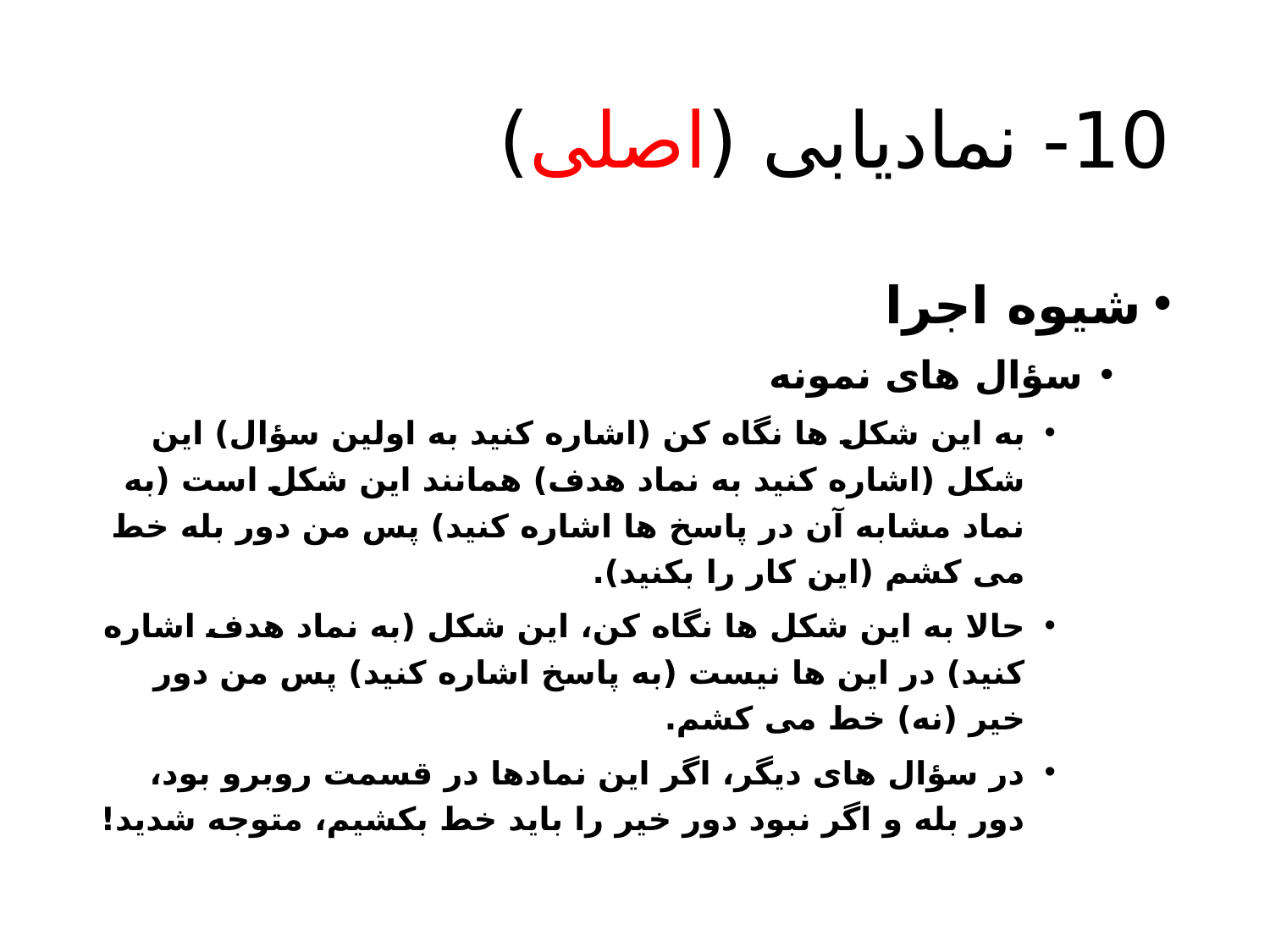

# 10- نمادیابی (اصلی)
شیوه اجرا
سؤال های نمونه
به این شکل ها نگاه کن (اشاره کنید به اولین سؤال) این شکل (اشاره کنید به نماد هدف) همانند این شکل است (به نماد مشابه آن در پاسخ ها اشاره کنید) پس من دور بله خط می کشم (این کار را بکنید).
حالا به این شکل ها نگاه کن، این شکل (به نماد هدف اشاره کنید) در این ها نیست (به پاسخ اشاره کنید) پس من دور خیر (نه) خط می کشم.
در سؤال های دیگر، اگر این نمادها در قسمت روبرو بود، دور بله و اگر نبود دور خیر را باید خط بکشیم، متوجه شدید!